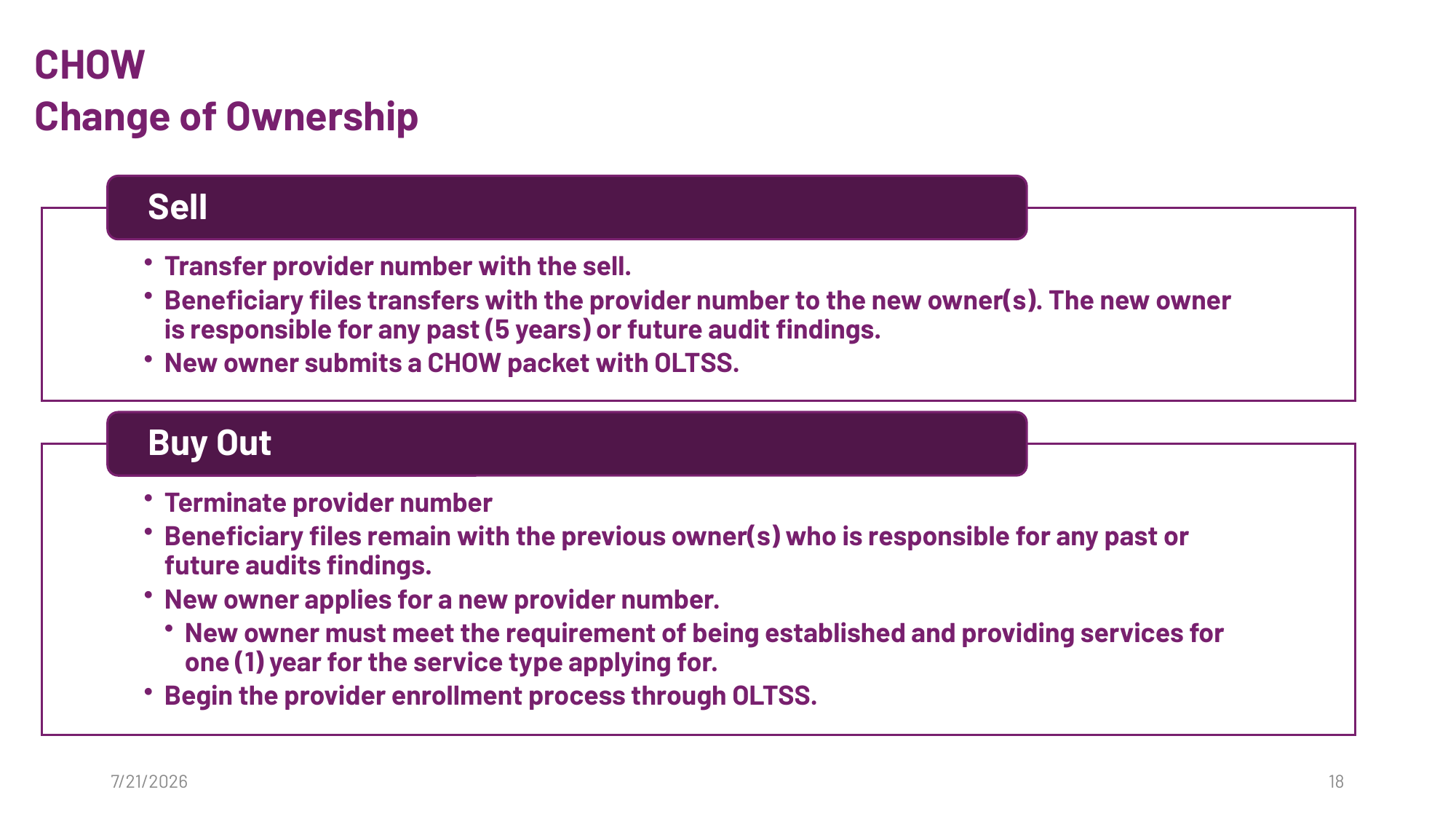

CHOW
Change of Ownership
Transfer provider number with the sell.
Beneficiary files transfers with the provider number to the new owner(s). The new owner is responsible for any past (5 years) or future audit findings.
New owner submits a CHOW packet with OLTSS.
Sell
Terminate provider number
Beneficiary files remain with the previous owner(s) who is responsible for any past or future audits findings.
New owner applies for a new provider number.
New owner must meet the requirement of being established and providing services for one (1) year for the service type applying for.
Begin the provider enrollment process through OLTSS.
Buy Out
7/21/2026
18